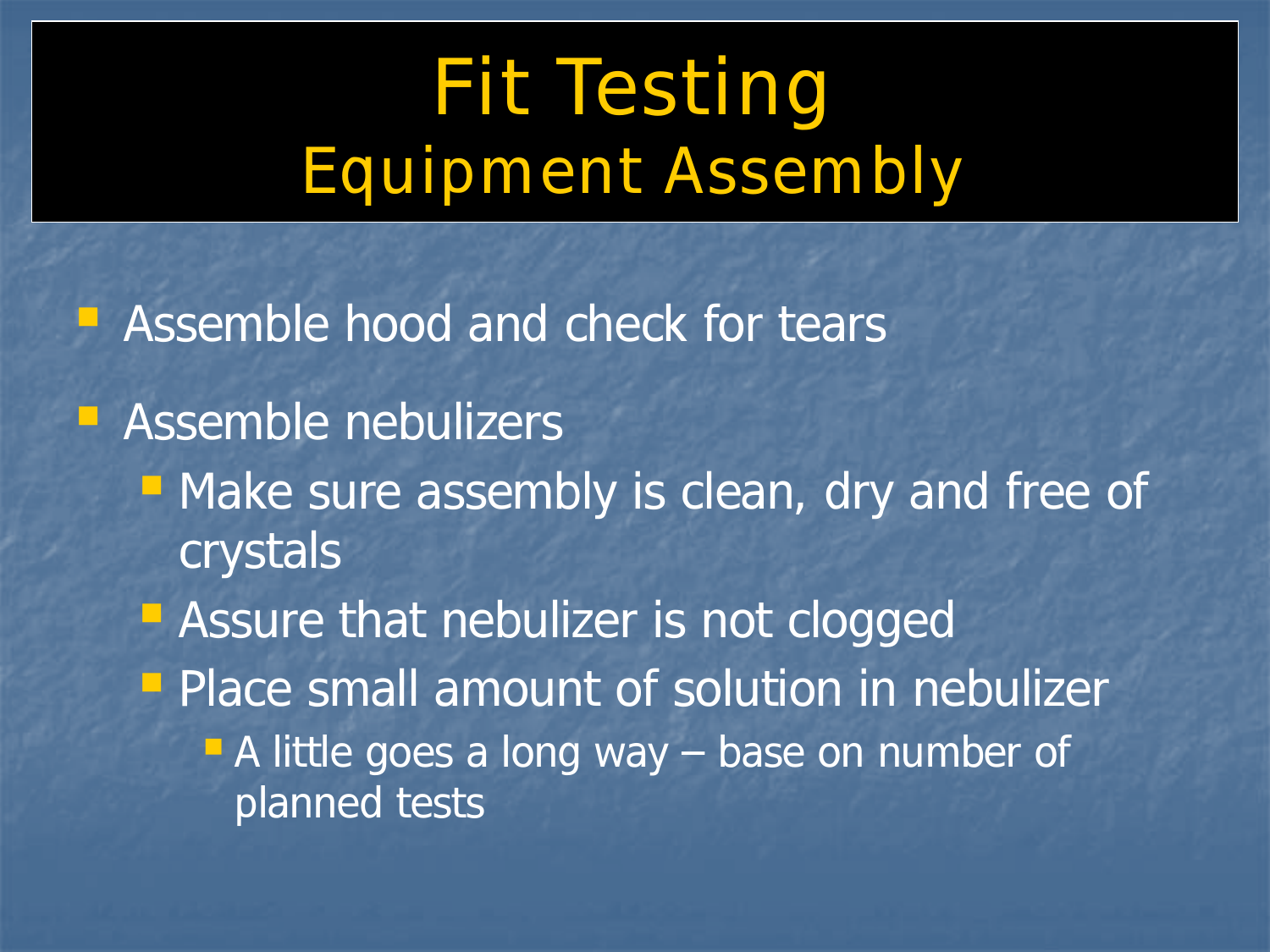

# Fit Testing Equipment Assembly
Assemble hood and check for tears

Assemble nebulizers
Make sure assembly is clean, dry and free of crystals
Assure that nebulizer is not clogged
Place small amount of solution in nebulizer
A little goes a long way – base on number of planned tests